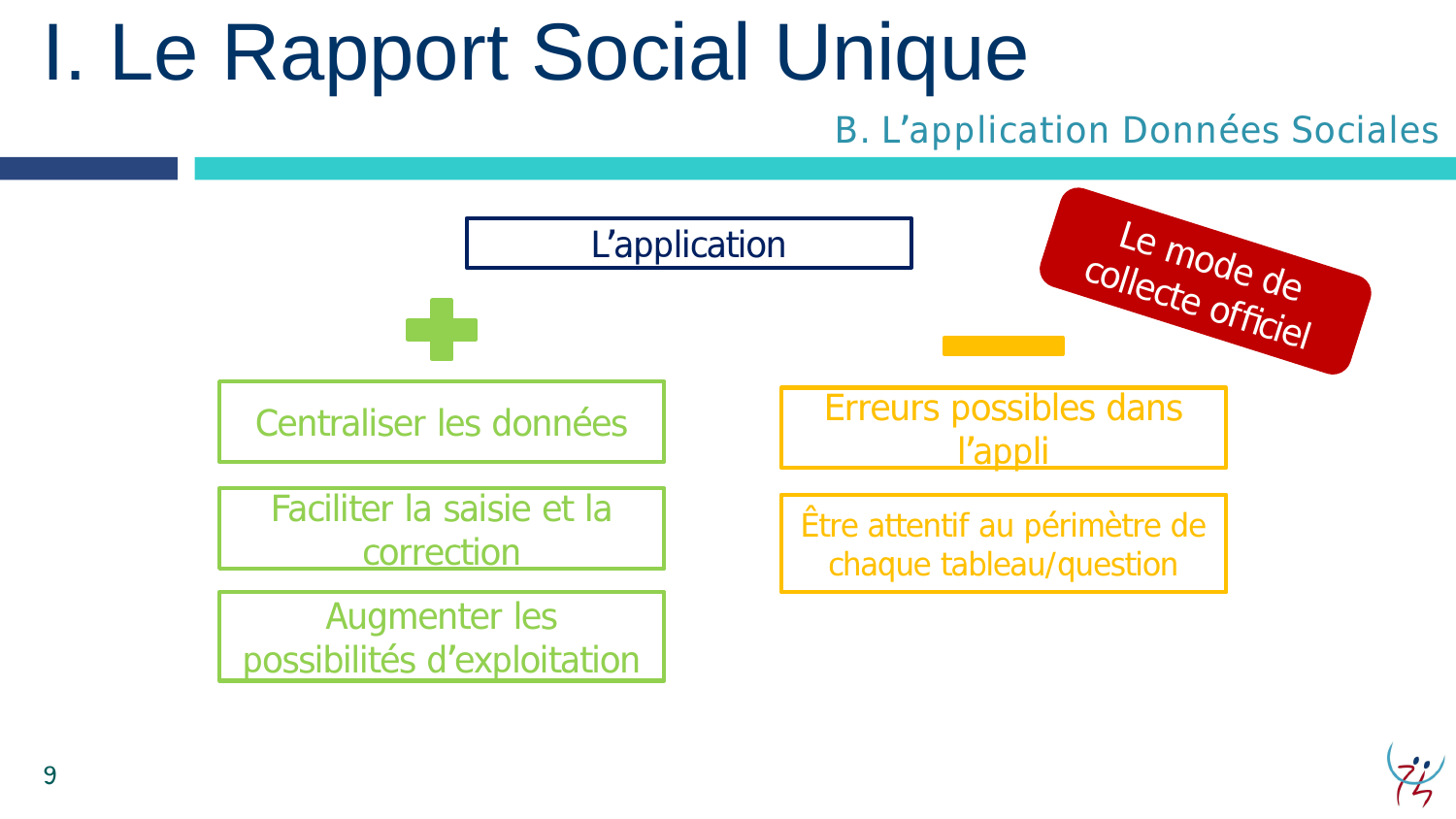

# I. Le Rapport Social Unique
B. L’application Données Sociales
L’application
Le mode de collecte officiel

Centraliser les données
Erreurs possibles dans l’appli
Faciliter la saisie et la correction
Être attentif au périmètre de chaque tableau/question
Augmenter les possibilités d’exploitation
9